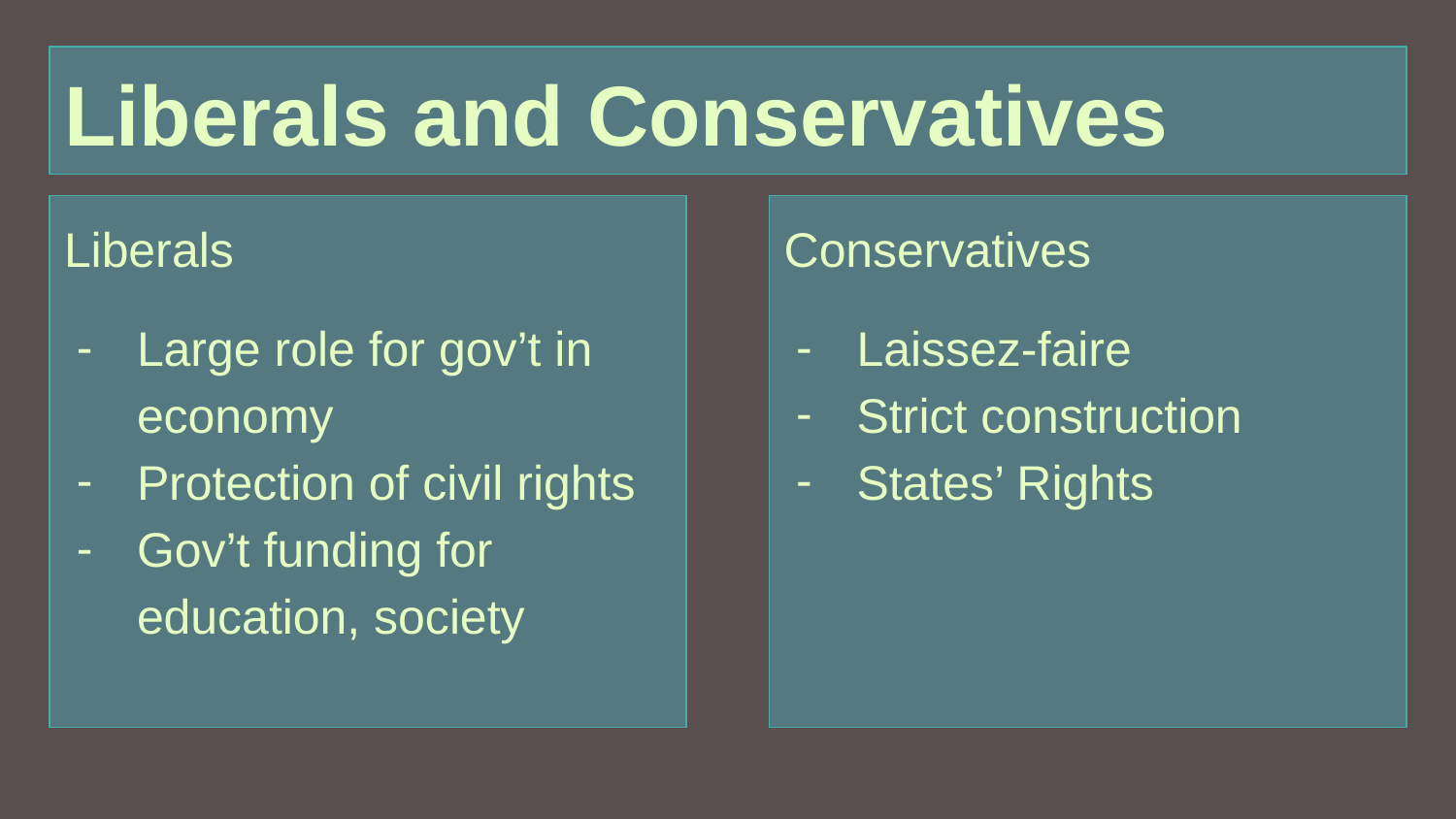

# Liberals and Conservatives
Liberals
Large role for gov’t in economy
Protection of civil rights
Gov’t funding for education, society
Conservatives
Laissez-faire
Strict construction
States’ Rights